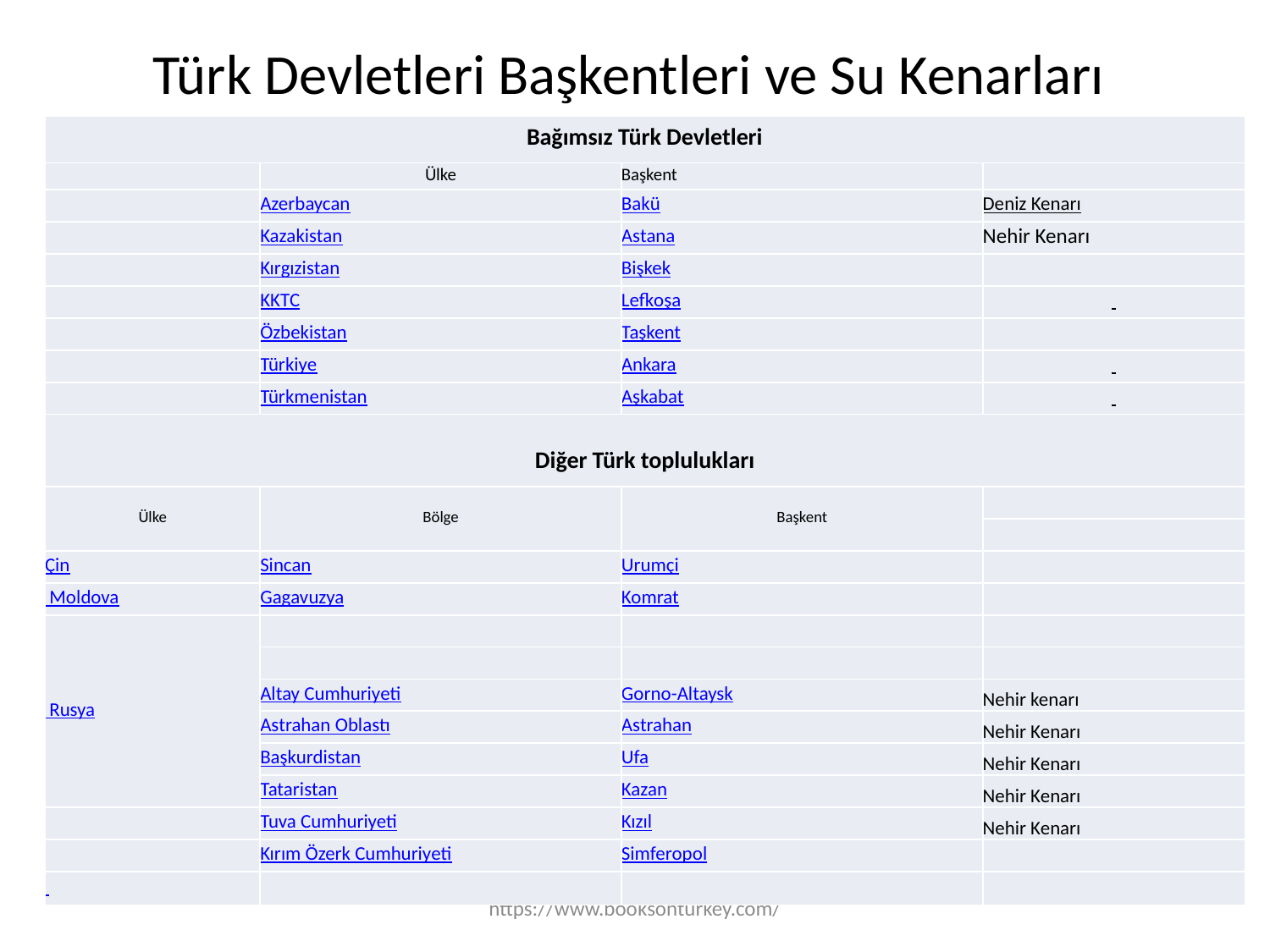

# Türk Devletleri Başkentleri ve Su Kenarları
| Bağımsız Türk Devletleri |  |  |  |
| --- | --- | --- | --- |
|  | Ülke | Başkent |  |
|  | Azerbaycan | Bakü | Deniz Kenarı |
|  | Kazakistan | Astana | Nehir Kenarı |
|  | Kırgızistan | Bişkek |  |
|  | KKTC | Lefkoşa |  |
|  | Özbekistan | Taşkent |  |
|  | Türkiye | Ankara |  |
|  | Türkmenistan | Aşkabat |  |
| Diğer Türk toplulukları |  |  |  |
| Ülke | Bölge | Başkent |  |
|  |  |  |  |
| Çin | Sincan | Urumçi |  |
| Moldova | Gagavuzya | Komrat |  |
| Rusya |  |  |  |
|  |  |  |  |
|  | Altay Cumhuriyeti | Gorno-Altaysk | Nehir kenarı |
|  | Astrahan Oblastı | Astrahan | Nehir Kenarı |
|  | Başkurdistan | Ufa | Nehir Kenarı |
|  | Tataristan | Kazan | Nehir Kenarı |
|  | Tuva Cumhuriyeti | Kızıl | Nehir Kenarı |
|  | Kırım Özerk Cumhuriyeti | Simferopol |  |
|  |  |  |  |
https://www.booksonturkey.com/